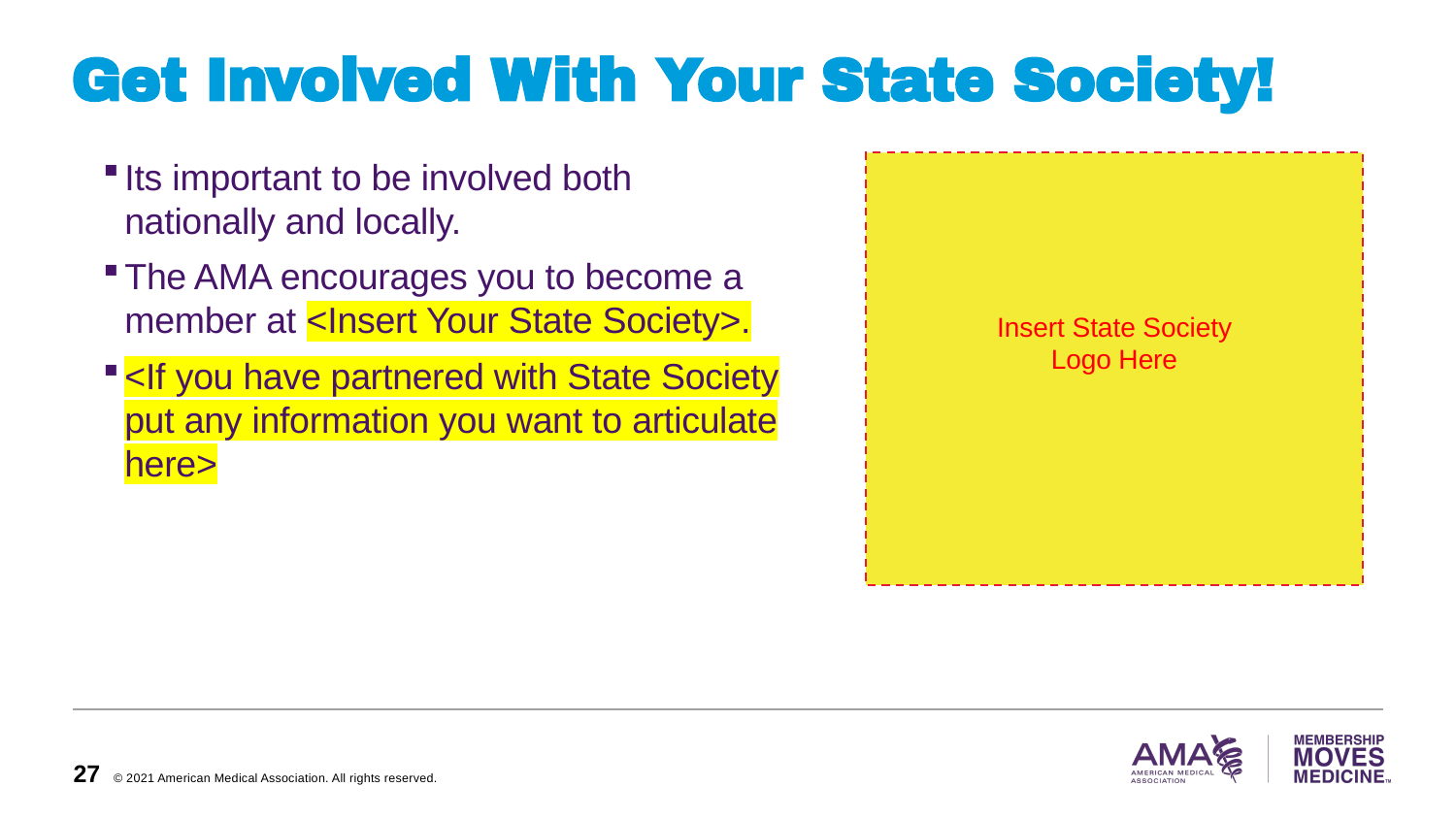

# Get Involved With Your State Society!
Its important to be involved both nationally and locally.
The AMA encourages you to become a member at <Insert Your State Society>.
<If you have partnered with State Society put any information you want to articulate here>

Insert State Society Logo Here
27